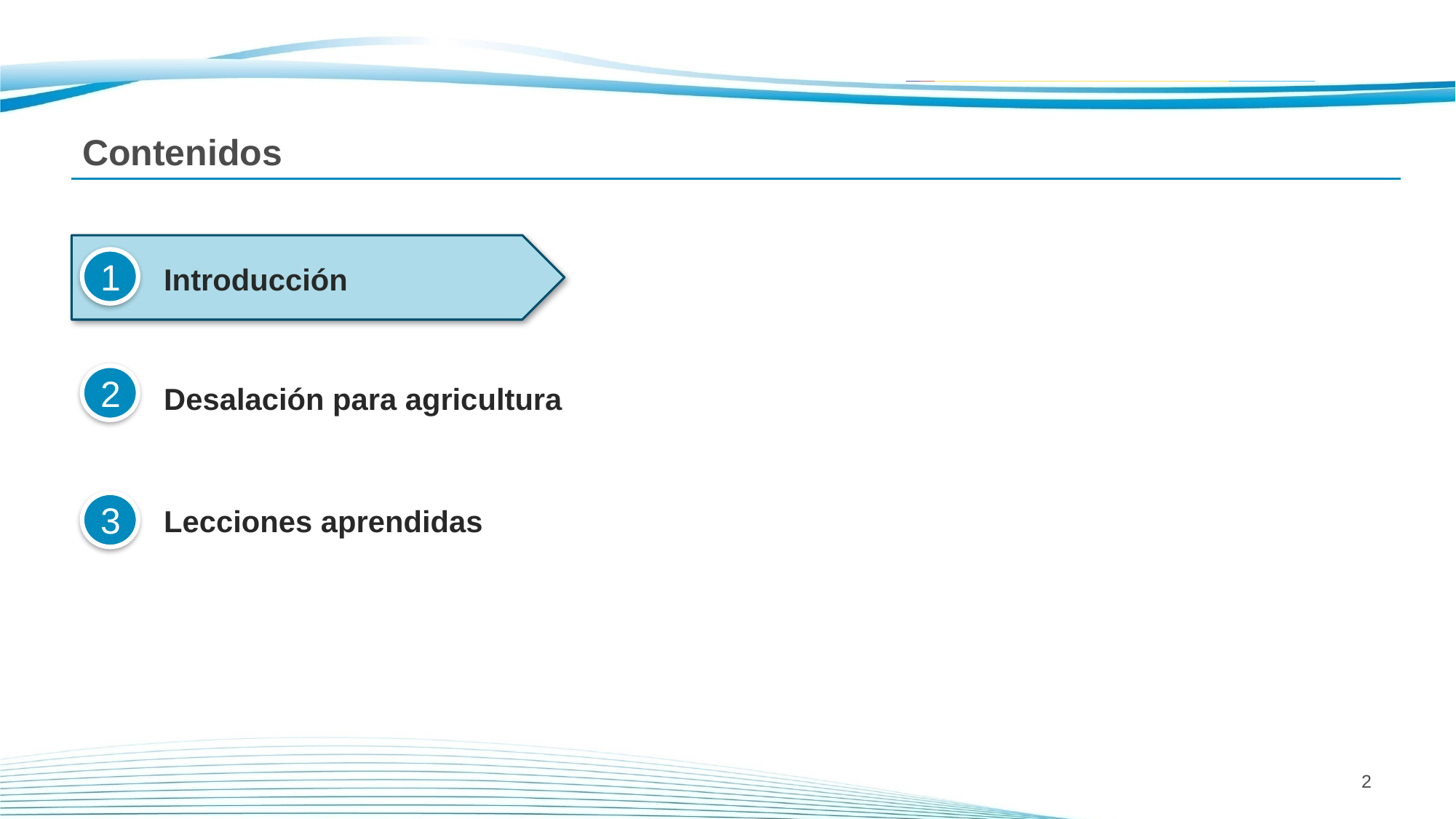

Contenidos
        Introducción

1
        Desalación para agricultura
2
        Lecciones aprendidas
3
2